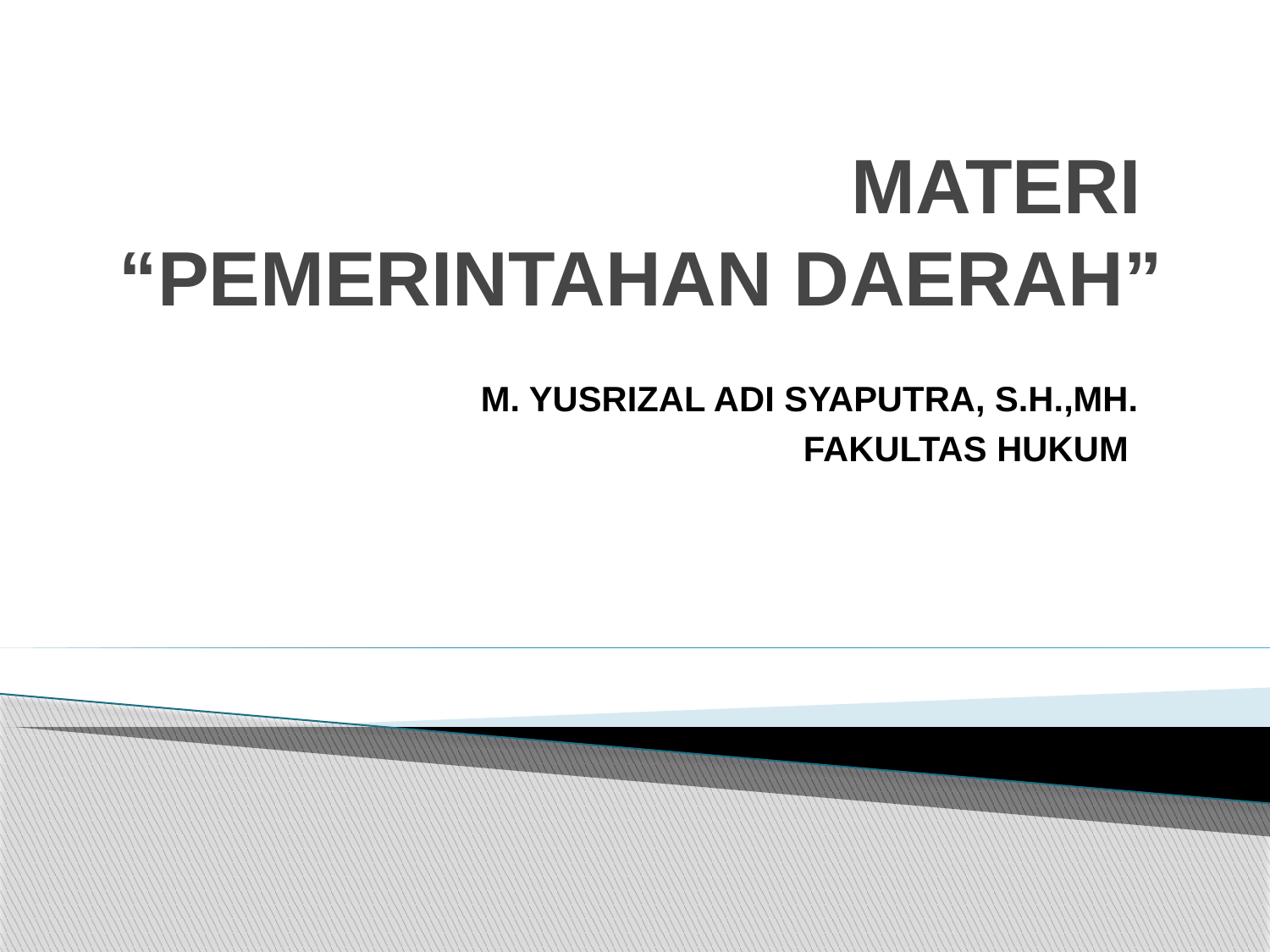

# MATERI “PEMERINTAHAN DAERAH”
M. YUSRIZAL ADI SYAPUTRA, S.H.,MH.
FAKULTAS HUKUM